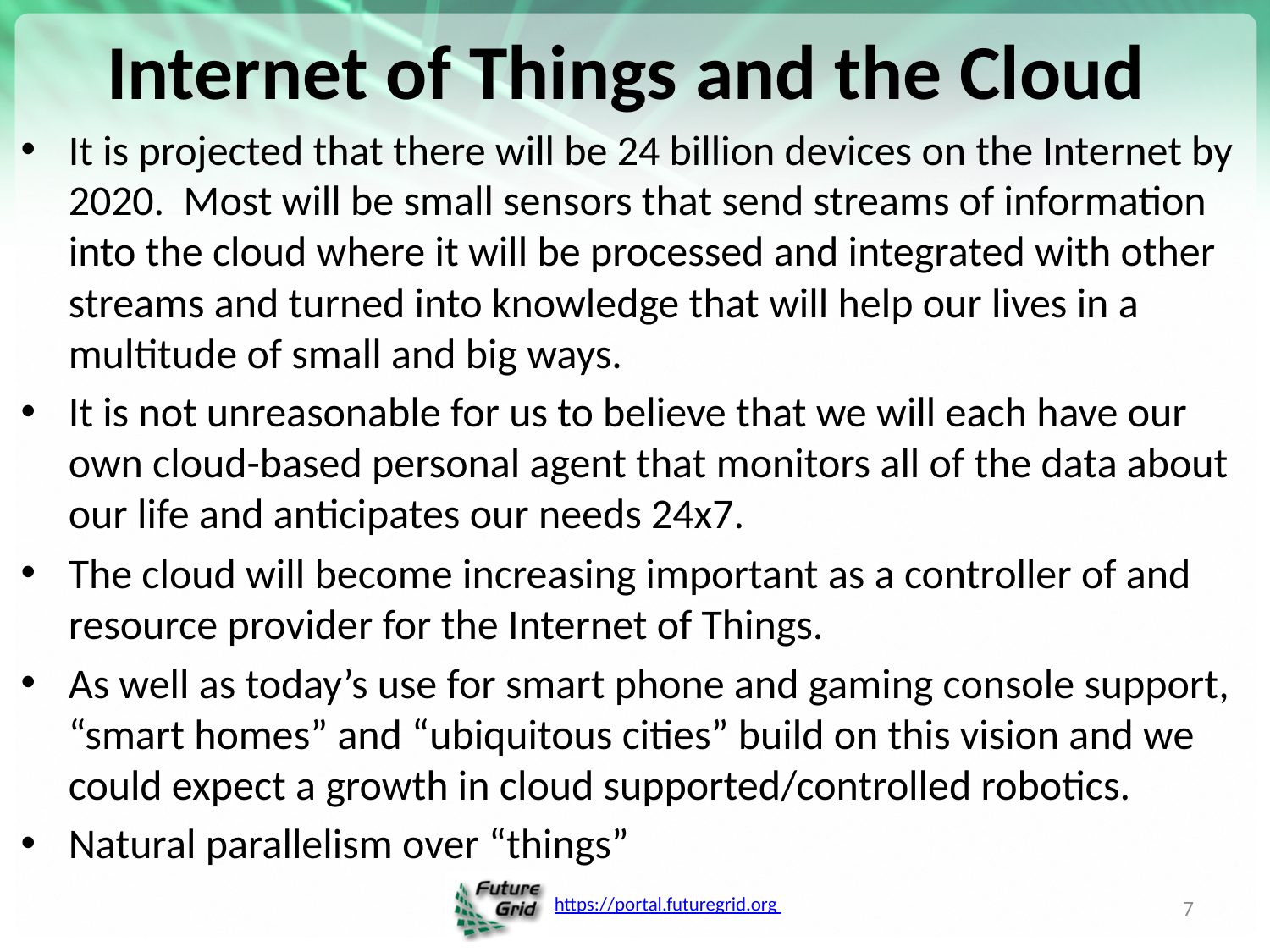

# Internet of Things and the Cloud
It is projected that there will be 24 billion devices on the Internet by 2020.  Most will be small sensors that send streams of information into the cloud where it will be processed and integrated with other streams and turned into knowledge that will help our lives in a multitude of small and big ways.
It is not unreasonable for us to believe that we will each have our own cloud-based personal agent that monitors all of the data about our life and anticipates our needs 24x7.
The cloud will become increasing important as a controller of and resource provider for the Internet of Things.
As well as today’s use for smart phone and gaming console support, “smart homes” and “ubiquitous cities” build on this vision and we could expect a growth in cloud supported/controlled robotics.
Natural parallelism over “things”
7